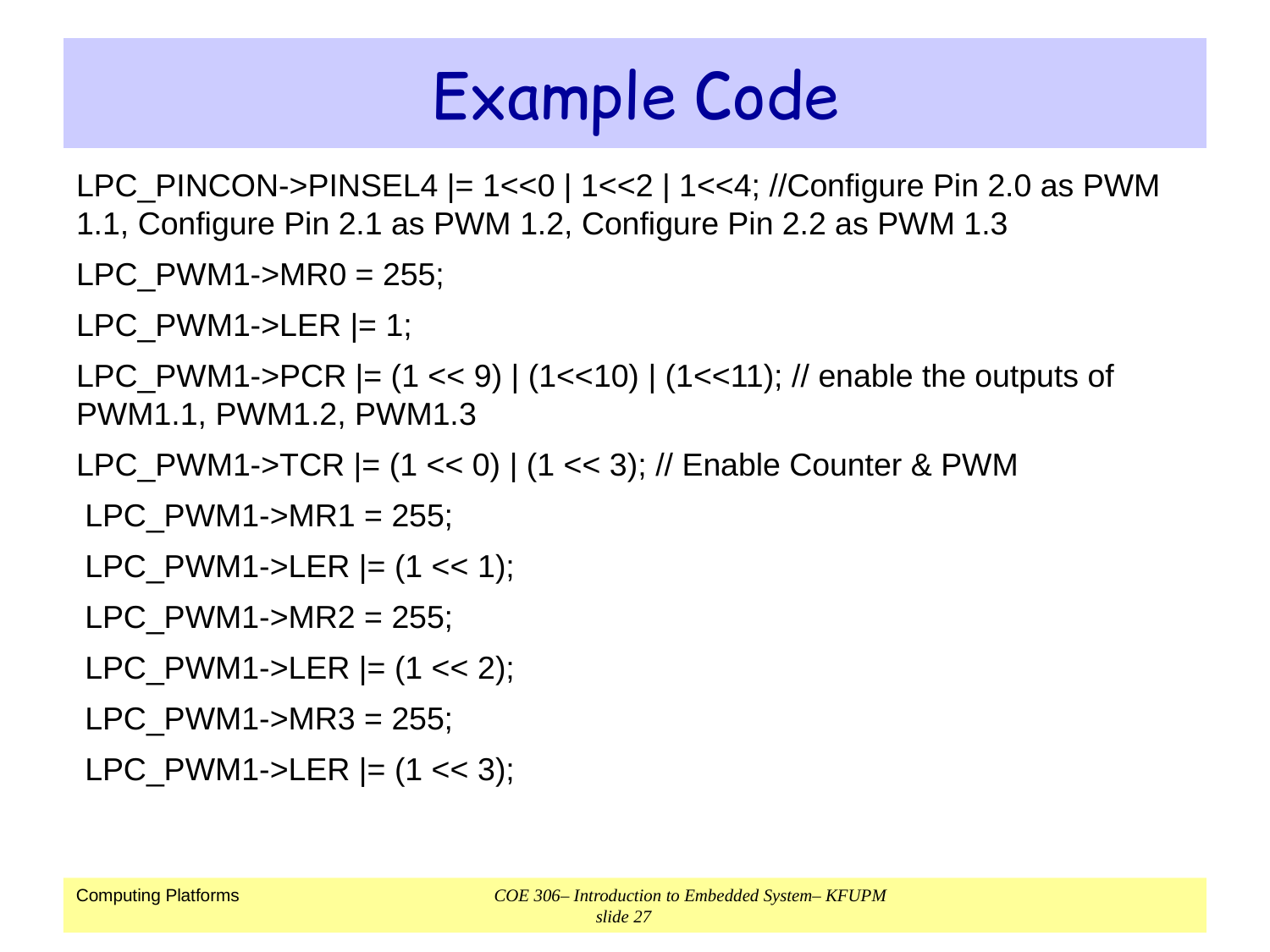

# Example Code
LPC_PINCON->PINSEL4 |= 1<<0 | 1<<2 | 1<<4; //Configure Pin 2.0 as PWM 1.1, Configure Pin 2.1 as PWM 1.2, Configure Pin 2.2 as PWM 1.3
LPC_PWM1->MR0 = 255;
LPC_PWM1->LER |= 1;
LPC_PWM1->PCR |= (1 << 9) | (1<<10) | (1<<11); // enable the outputs of PWM1.1, PWM1.2, PWM1.3
LPC_PWM1->TCR |= (1 << 0) | (1 << 3); // Enable Counter & PWM
 LPC_PWM1->MR1 = 255;
 LPC_PWM1->LER |= (1 << 1);
 LPC_PWM1->MR2 = 255;
 LPC_PWM1->LER |= (1 << 2);
 LPC_PWM1->MR3 = 255;
 LPC_PWM1->LER |= (1 << 3);